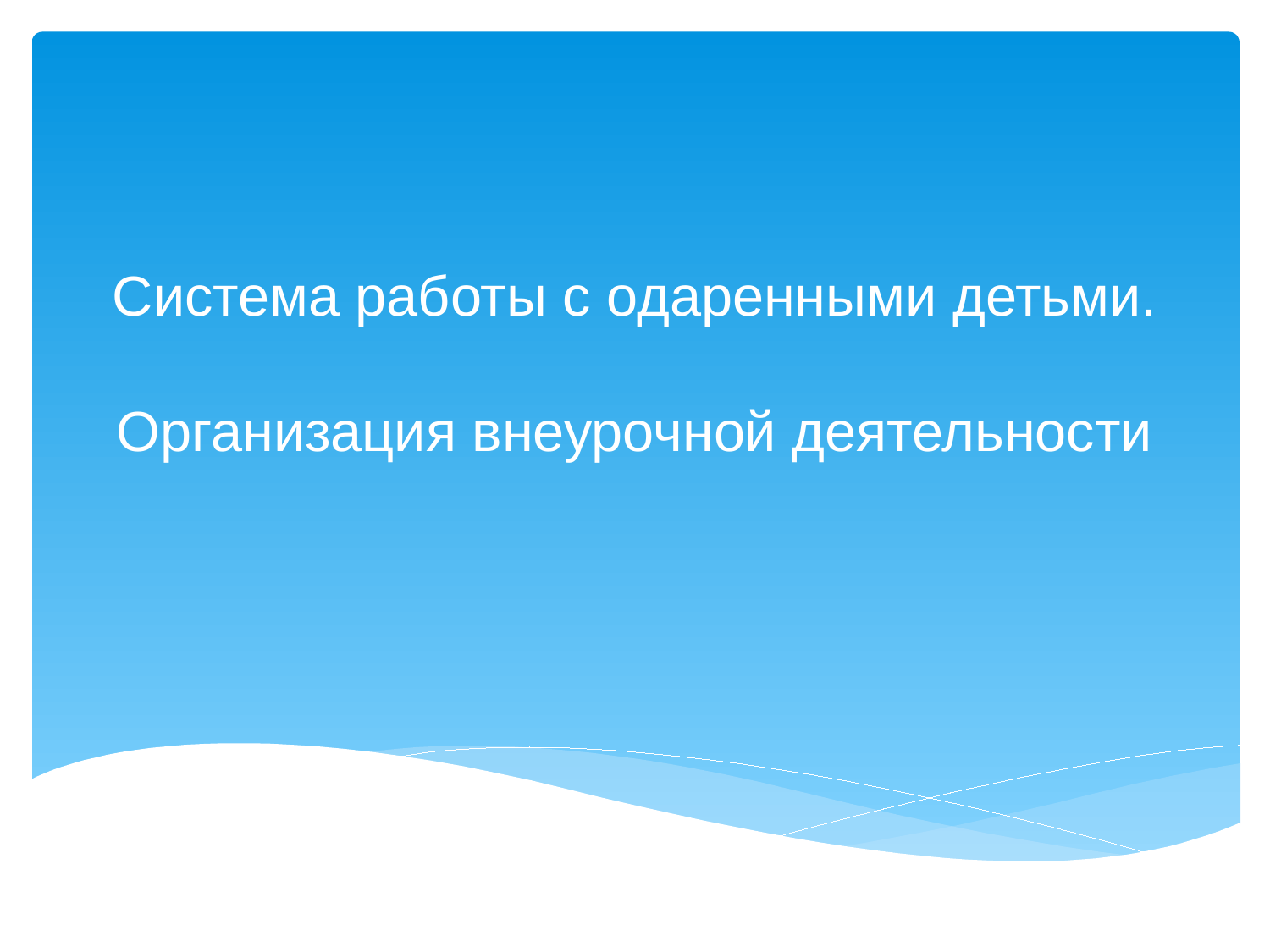

# Система работы с одаренными детьми. Организация внеурочной деятельности